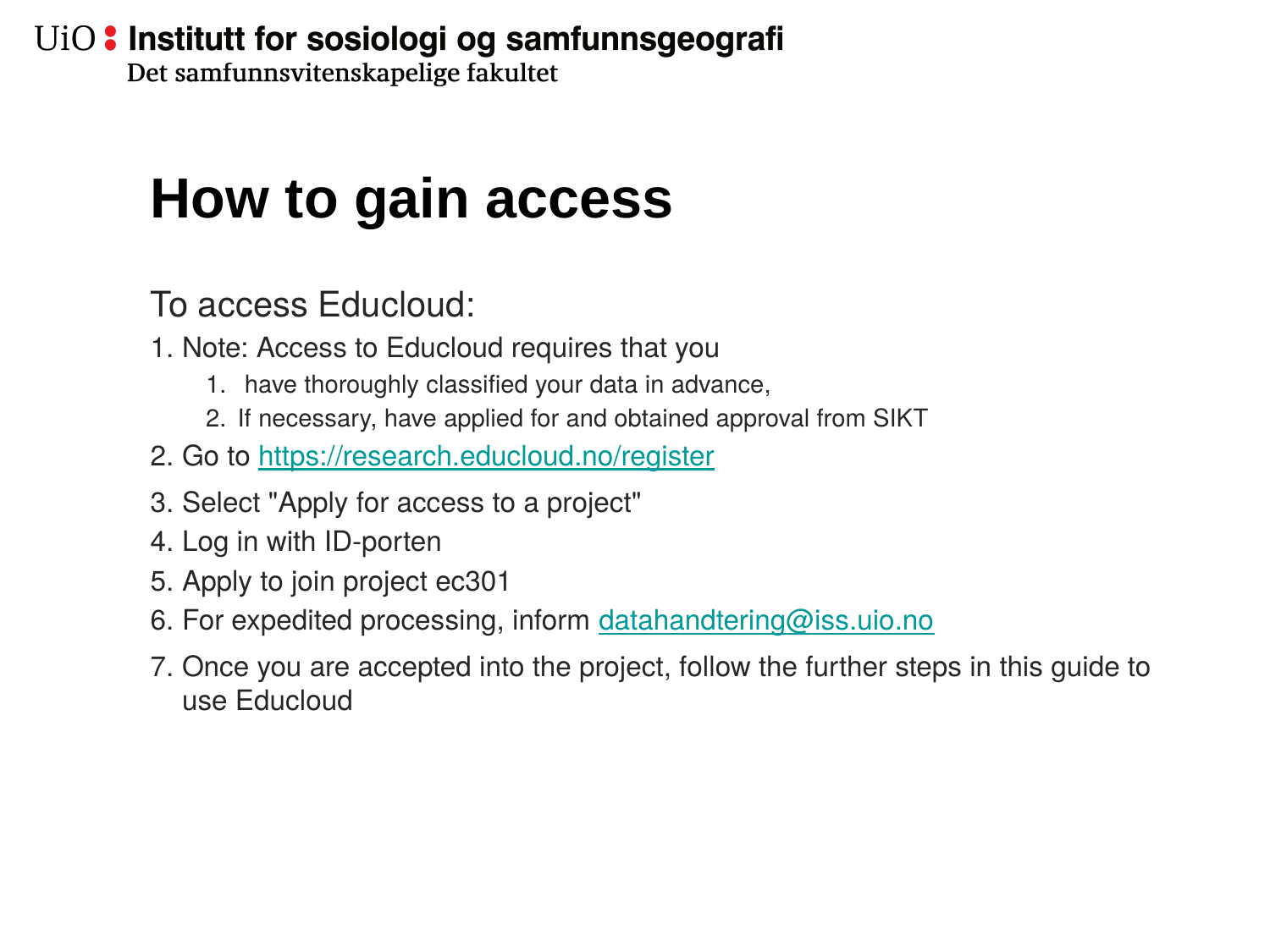

# How to gain access
To access Educloud:
Note: Access to Educloud requires that you
 have thoroughly classified your data in advance,
If necessary, have applied for and obtained approval from SIKT
Go to https://research.educloud.no/register
Select "Apply for access to a project"
Log in with ID-porten
Apply to join project ec301
For expedited processing, inform datahandtering@iss.uio.no
Once you are accepted into the project, follow the further steps in this guide to use Educloud